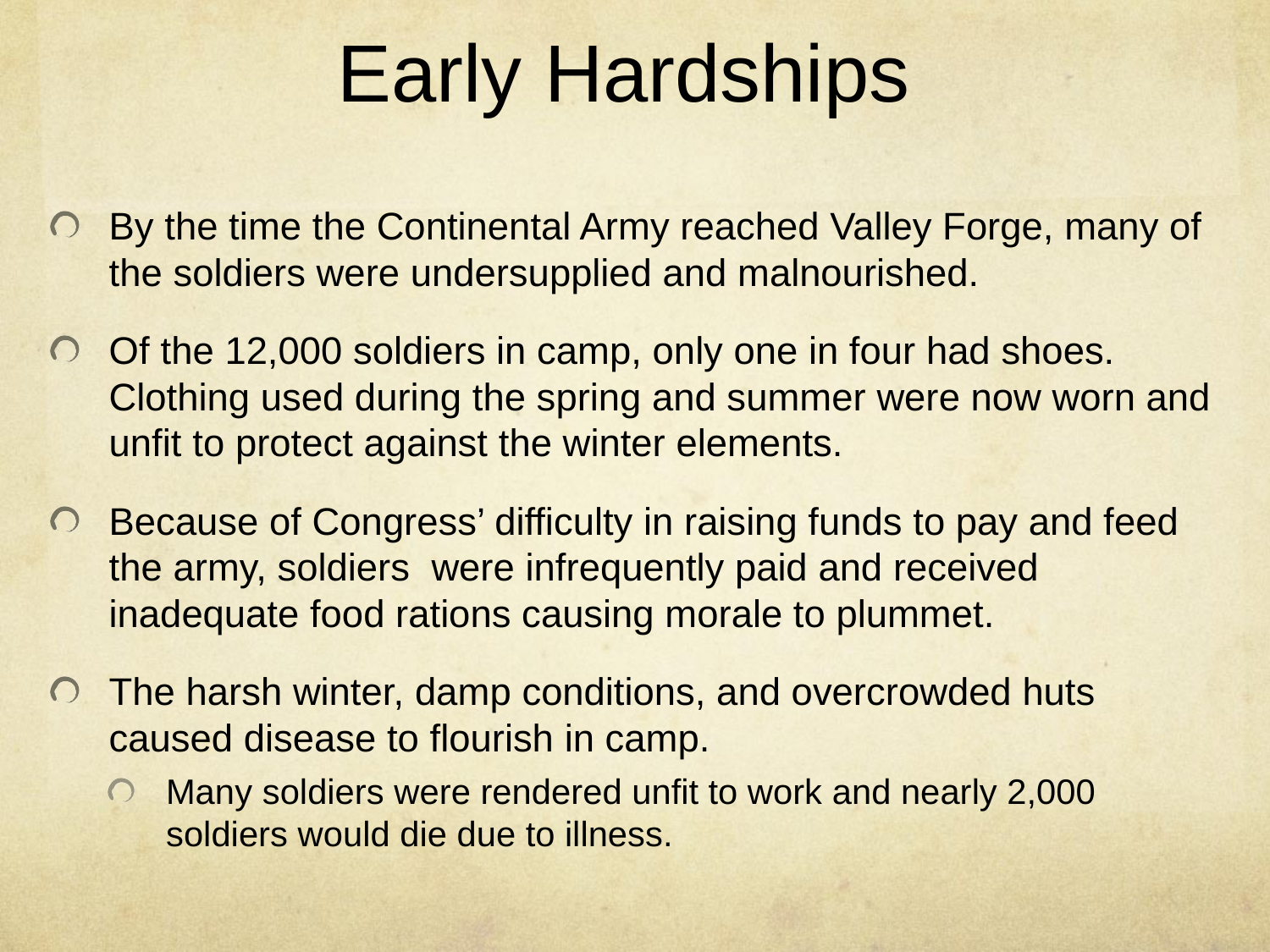

# Early Hardships
By the time the Continental Army reached Valley Forge, many of the soldiers were undersupplied and malnourished.
Of the 12,000 soldiers in camp, only one in four had shoes. Clothing used during the spring and summer were now worn and unfit to protect against the winter elements.
Because of Congress’ difficulty in raising funds to pay and feed the army, soldiers  were infrequently paid and received inadequate food rations causing morale to plummet.
The harsh winter, damp conditions, and overcrowded huts caused disease to flourish in camp.
Many soldiers were rendered unfit to work and nearly 2,000 soldiers would die due to illness.